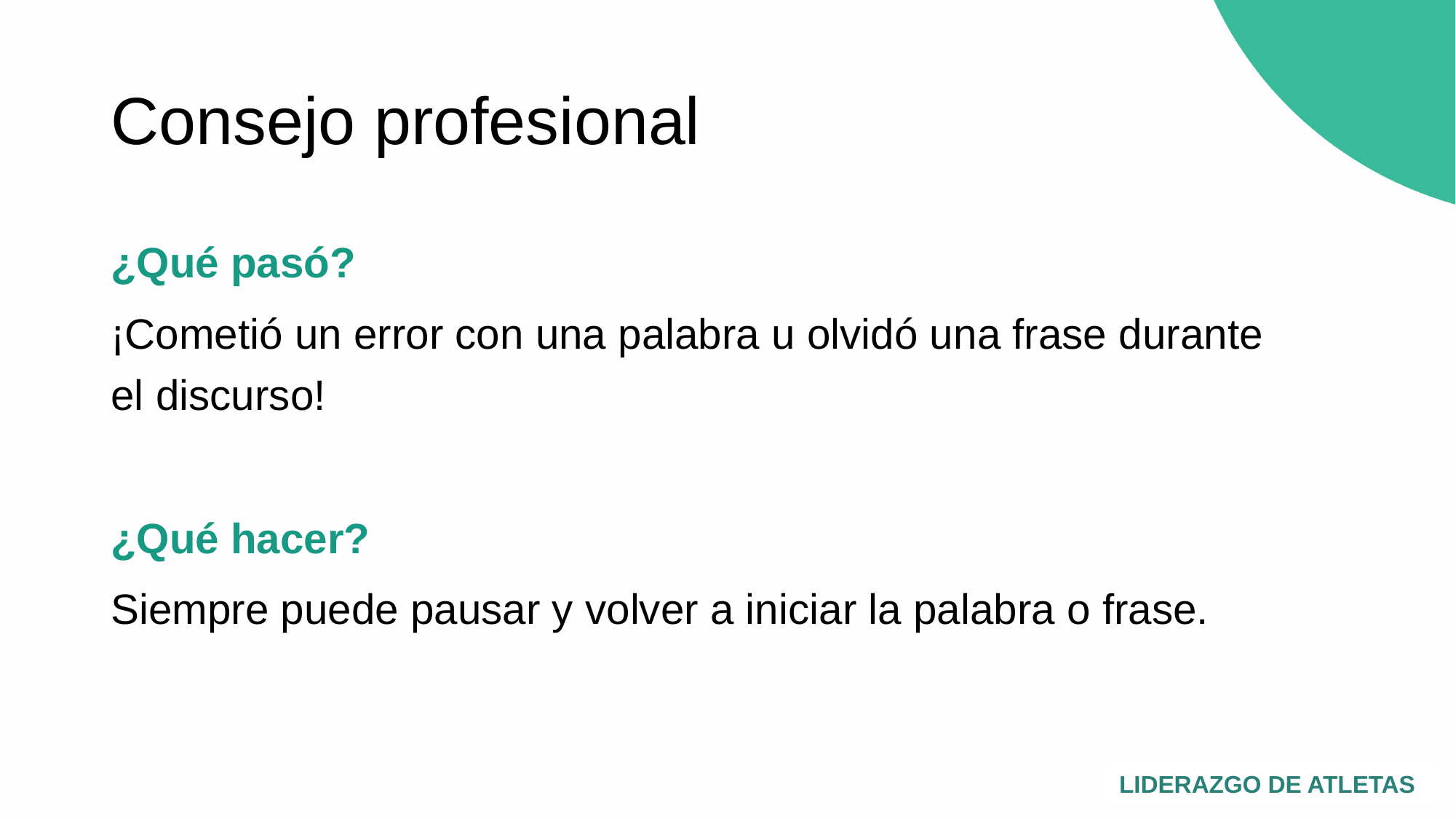

# Consejo profesional
¿Qué pasó?
¡Cometió un error con una palabra u olvidó una frase durante
el discurso!

¿Qué hacer?
Siempre puede pausar y volver a iniciar la palabra o frase.

LIDERAZGO DE ATLETAS